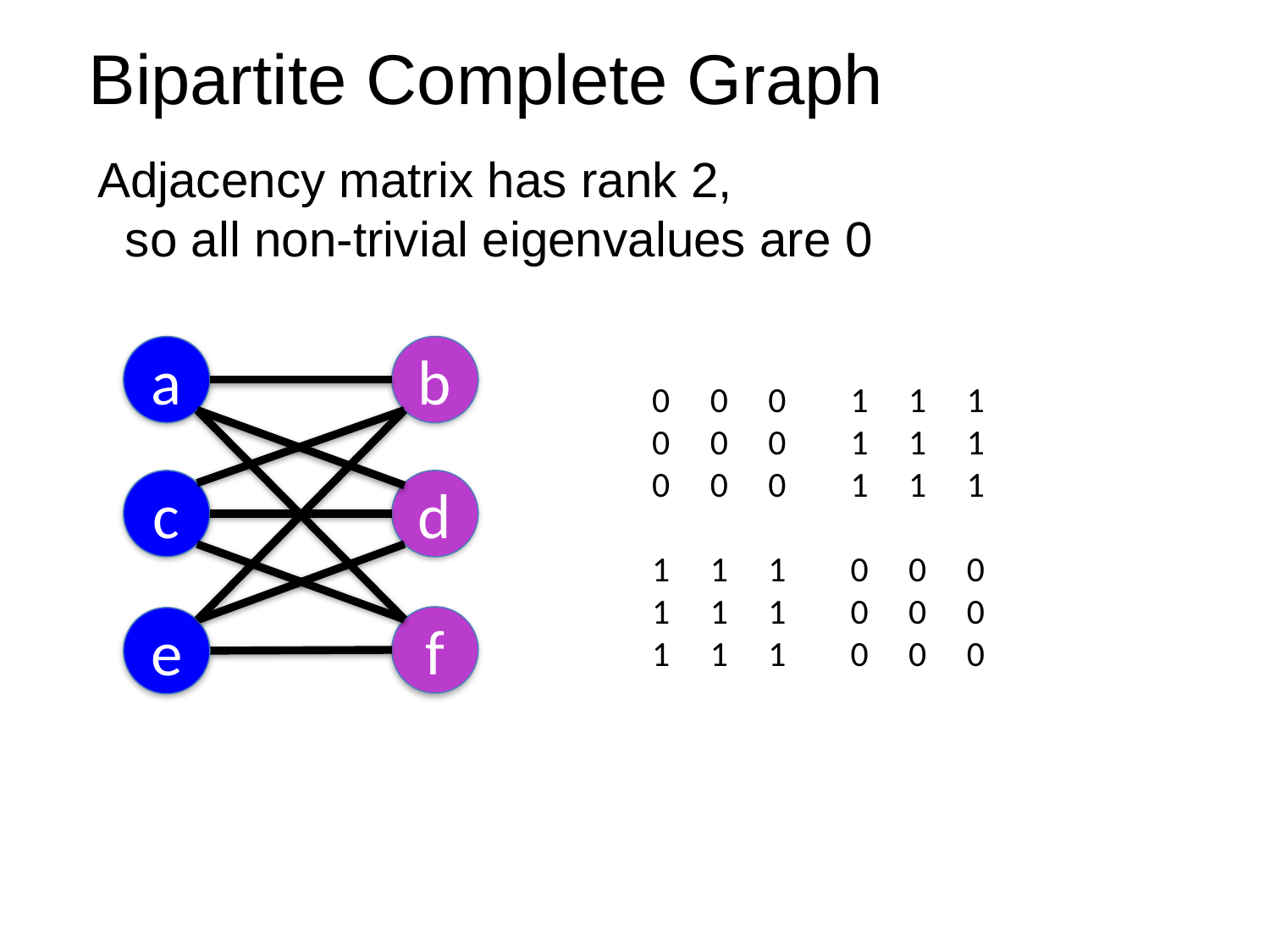

Bipartite Complete Graph
Adjacency matrix has rank 2,
  so all non-trivial eigenvalues are 0

     0     0     0        1     1     1
     0     0     0        1     1     1
     0     0     0        1     1     1

     1     1     1        0     0     0
     1     1     1        0     0     0
     1     1     1        0     0     0
a
b
c
d
f
e